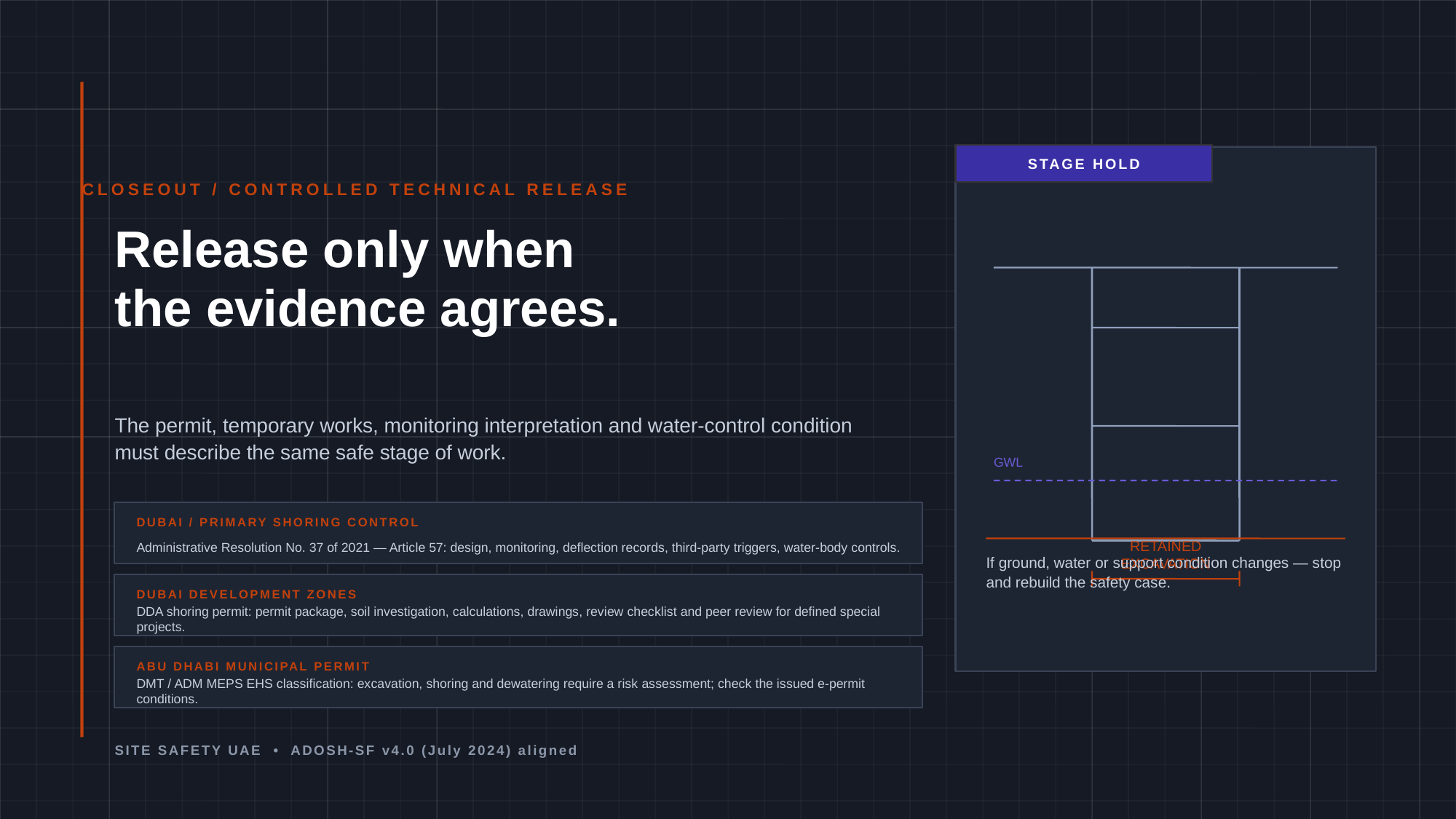

STAGE HOLD

CLOSEOUT / CONTROLLED TECHNICAL RELEASE

Release only when
the evidence agrees.

The permit, temporary works, monitoring interpretation and water-control condition must describe the same safe stage of work.

GWL

DUBAI / PRIMARY SHORING CONTROL

Administrative Resolution No. 37 of 2021 — Article 57: design, monitoring, deflection records, third-party triggers, water-body controls.

RETAINED EXCAVATION

If ground, water or support condition changes — stop and rebuild the safety case.

DUBAI DEVELOPMENT ZONES

DDA shoring permit: permit package, soil investigation, calculations, drawings, review checklist and peer review for defined special projects.

ABU DHABI MUNICIPAL PERMIT

DMT / ADM MEPS EHS classification: excavation, shoring and dewatering require a risk assessment; check the issued e-permit conditions.

SITE SAFETY UAE  •  ADOSH-SF v4.0 (July 2024) aligned